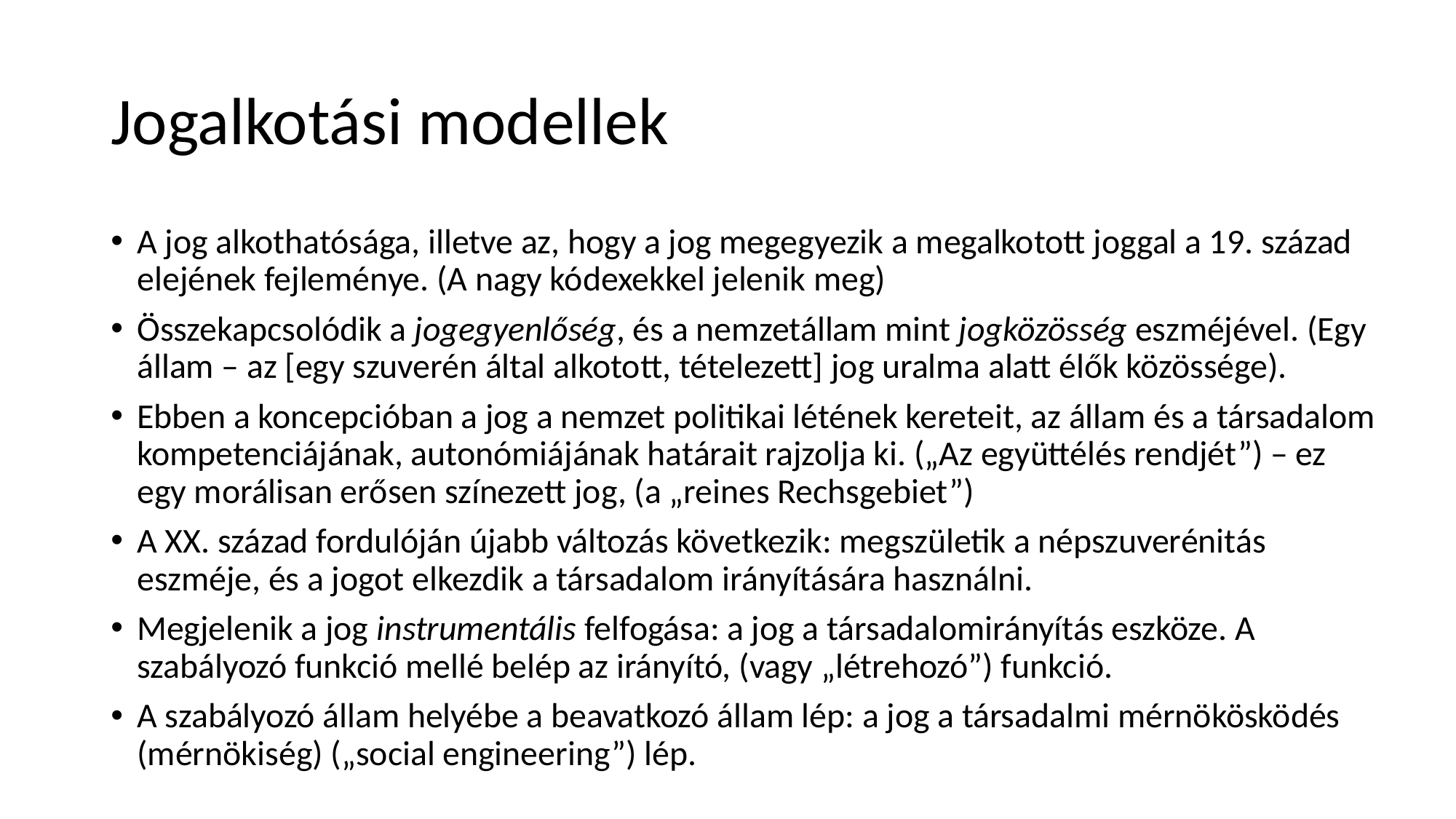

# Jogalkotási modellek
A jog alkothatósága, illetve az, hogy a jog megegyezik a megalkotott joggal a 19. század elejének fejleménye. (A nagy kódexekkel jelenik meg)
Összekapcsolódik a jogegyenlőség, és a nemzetállam mint jogközösség eszméjével. (Egy állam – az [egy szuverén által alkotott, tételezett] jog uralma alatt élők közössége).
Ebben a koncepcióban a jog a nemzet politikai létének kereteit, az állam és a társadalom kompetenciájának, autonómiájának határait rajzolja ki. („Az együttélés rendjét”) – ez egy morálisan erősen színezett jog, (a „reines Rechsgebiet”)
A XX. század fordulóján újabb változás következik: megszületik a népszuverénitás eszméje, és a jogot elkezdik a társadalom irányítására használni.
Megjelenik a jog instrumentális felfogása: a jog a társadalomirányítás eszköze. A szabályozó funkció mellé belép az irányító, (vagy „létrehozó”) funkció.
A szabályozó állam helyébe a beavatkozó állam lép: a jog a társadalmi mérnökösködés (mérnökiség) („social engineering”) lép.